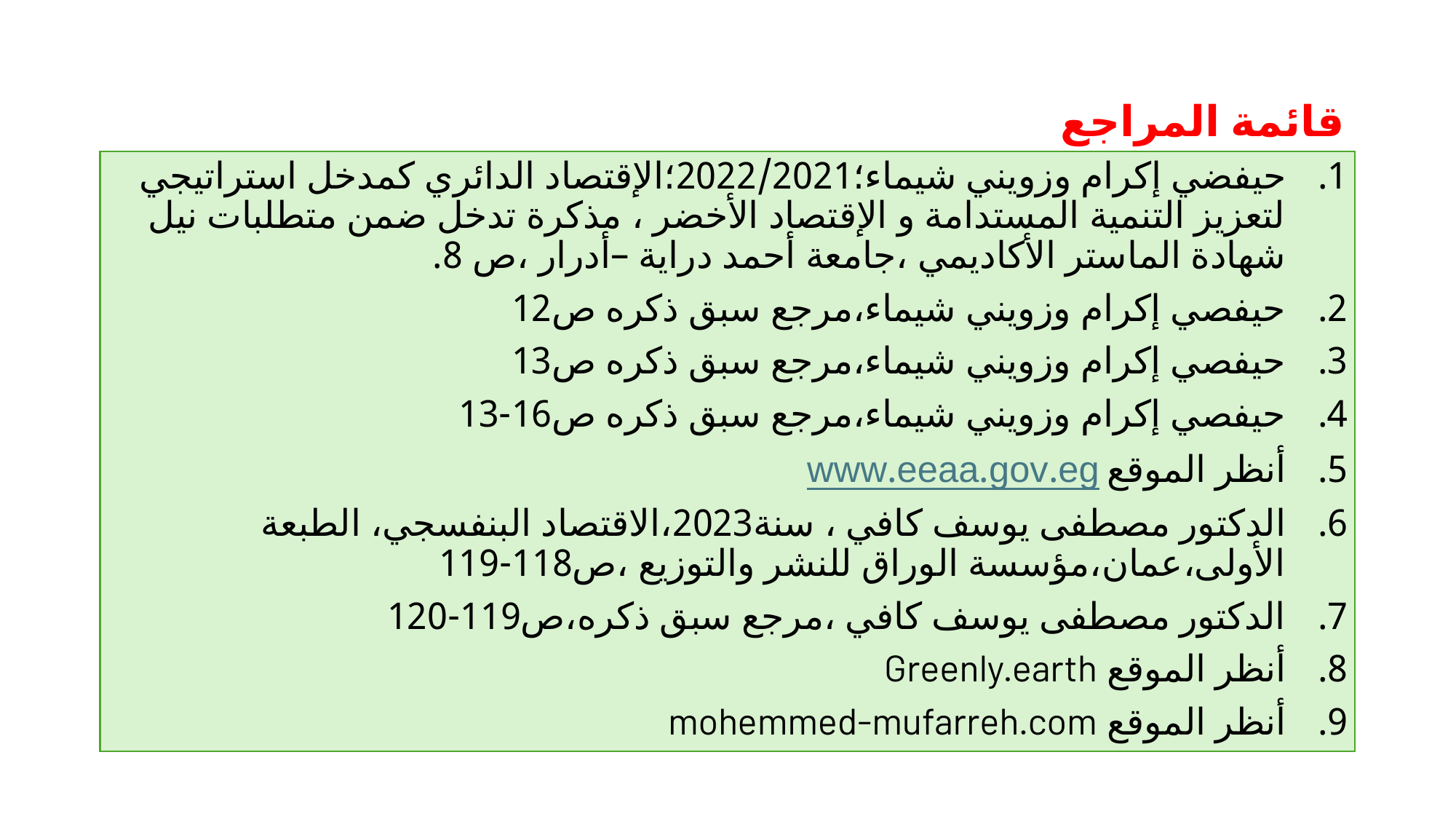

# قائمة المراجع
حيفضي إكرام وزويني شيماء؛2022/2021؛الإقتصاد الدائري كمدخل استراتيجي لتعزيز التنمية المستدامة و الإقتصاد الأخضر ، مذكرة تدخل ضمن متطلبات نيل شهادة الماستر الأكاديمي ،جامعة أحمد دراية –أدرار ،ص 8.
حيفصي إكرام وزويني شيماء،مرجع سبق ذكره ص12
حيفصي إكرام وزويني شيماء،مرجع سبق ذكره ص13
حيفصي إكرام وزويني شيماء،مرجع سبق ذكره ص16-13
أنظر الموقع www.eeaa.gov.eg
الدكتور مصطفى يوسف كافي ، سنة2023،الاقتصاد البنفسجي، الطبعة الأولى،عمان،مؤسسة الوراق للنشر والتوزيع ،ص118-119
الدكتور مصطفى يوسف كافي ،مرجع سبق ذكره،ص119-120
أنظر الموقع Greenly.earth
أنظر الموقع mohemmed-mufarreh.com